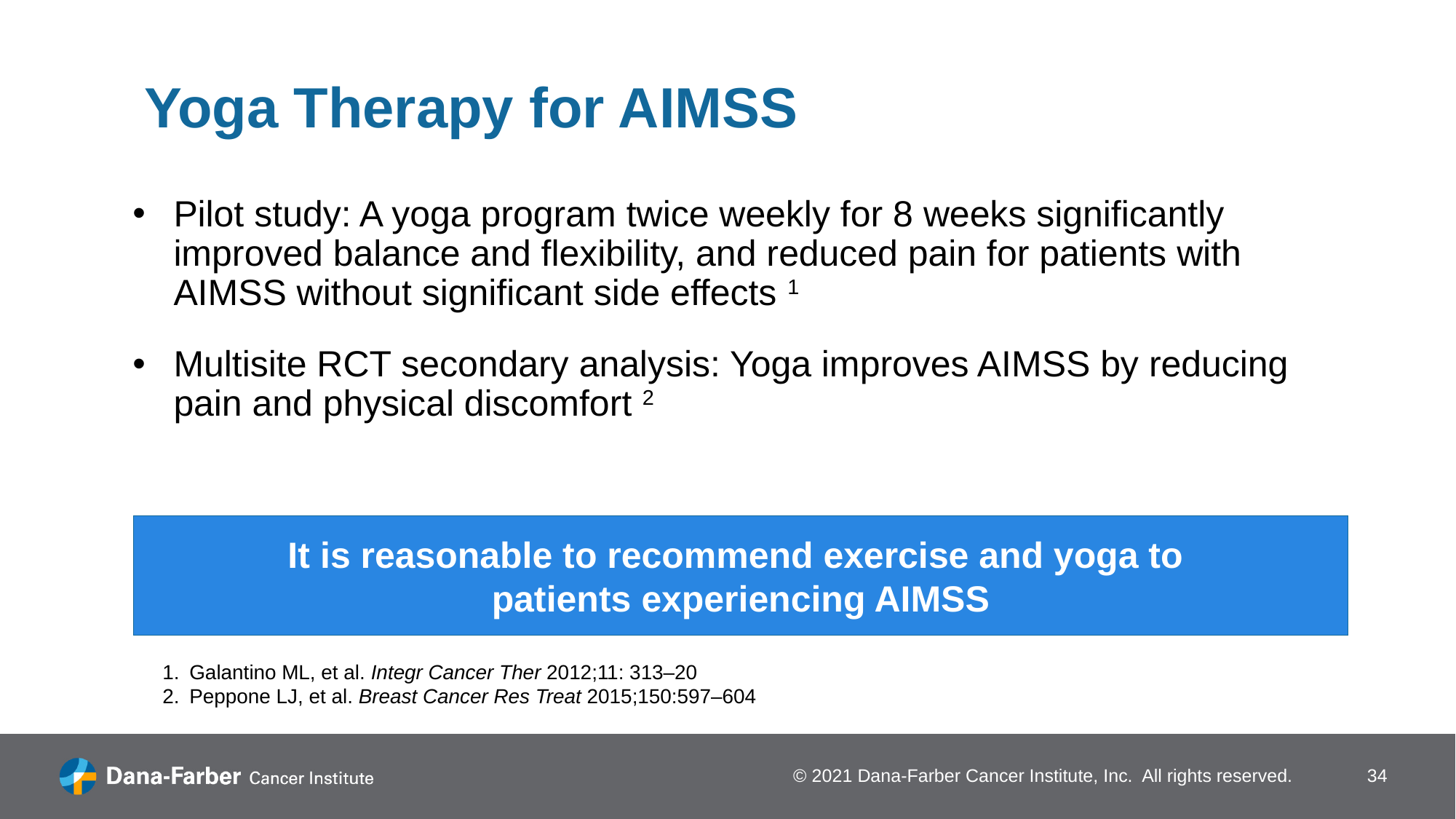

# Yoga Therapy for AIMSS
Pilot study: A yoga program twice weekly for 8 weeks significantly improved balance and flexibility, and reduced pain for patients with AIMSS without significant side effects 1
Multisite RCT secondary analysis: Yoga improves AIMSS by reducing pain and physical discomfort 2
It is reasonable to recommend exercise and yoga to
patients experiencing AIMSS
Galantino ML, et al. Integr Cancer Ther 2012;11: 313–20
Peppone LJ, et al. Breast Cancer Res Treat 2015;150:597–604